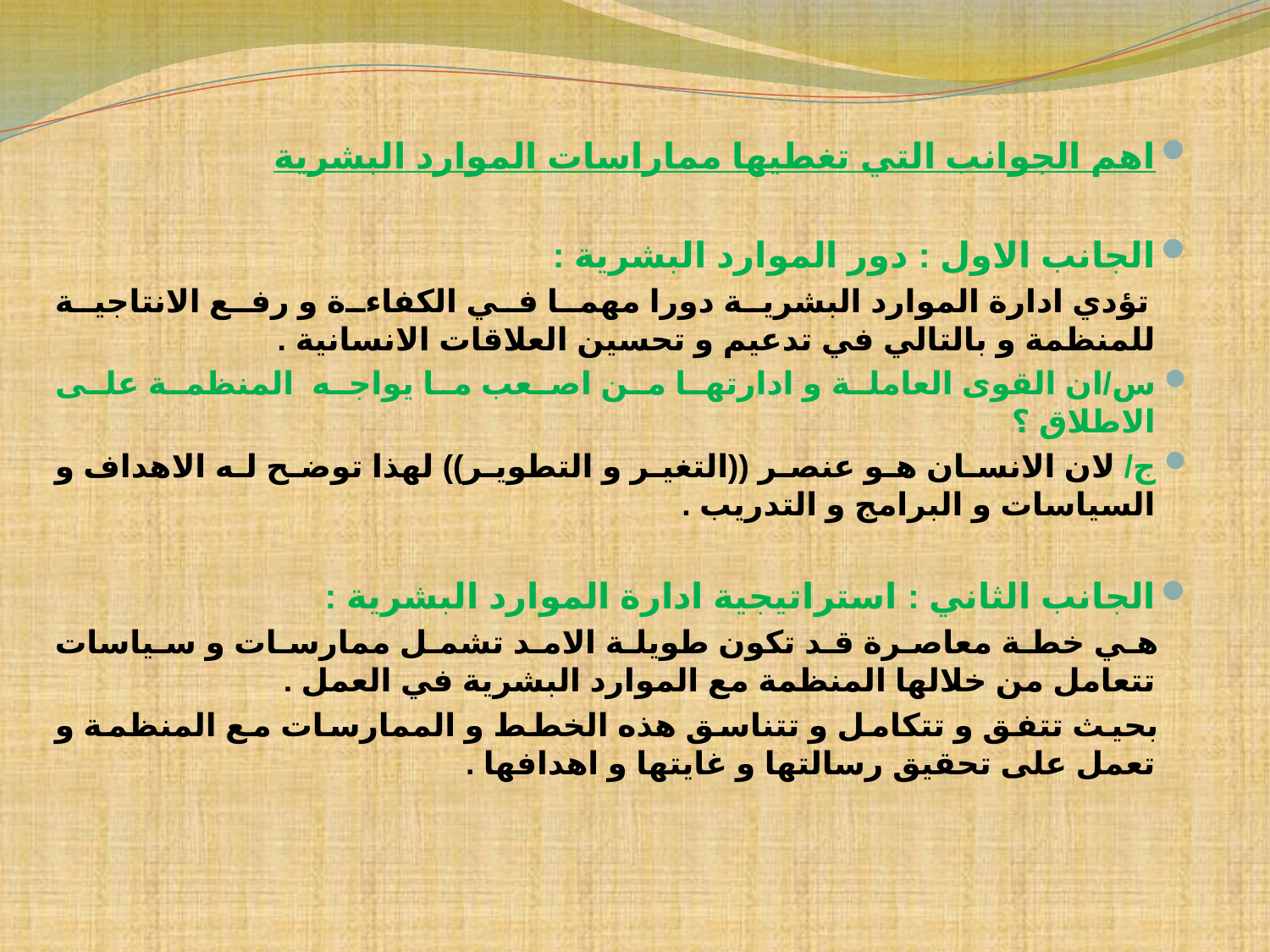

#
اهم الجوانب التي تغطيها مماراسات الموارد البشرية

الجانب الاول : دور الموارد البشرية :
     تؤدي ادارة الموارد البشرية دورا مهما في الكفاءة و رفع الانتاجية للمنظمة و بالتالي في تدعيم و تحسين العلاقات الانسانية .
س/ان القوى العاملة و ادارتها من اصعب ما يواجه  المنظمة على الاطلاق ؟
ج/ لان الانسان هو عنصر ((التغير و التطوير)) لهذا توضح له الاهداف و السياسات و البرامج و التدريب .

الجانب الثاني : استراتيجية ادارة الموارد البشرية :
    هي خطة معاصرة قد تكون طويلة الامد تشمل ممارسات و سياسات تتعامل من خلالها المنظمة مع الموارد البشرية في العمل .
    بحيث تتفق و تتكامل و تتناسق هذه الخطط و الممارسات مع المنظمة و تعمل على تحقيق رسالتها و غايتها و اهدافها .